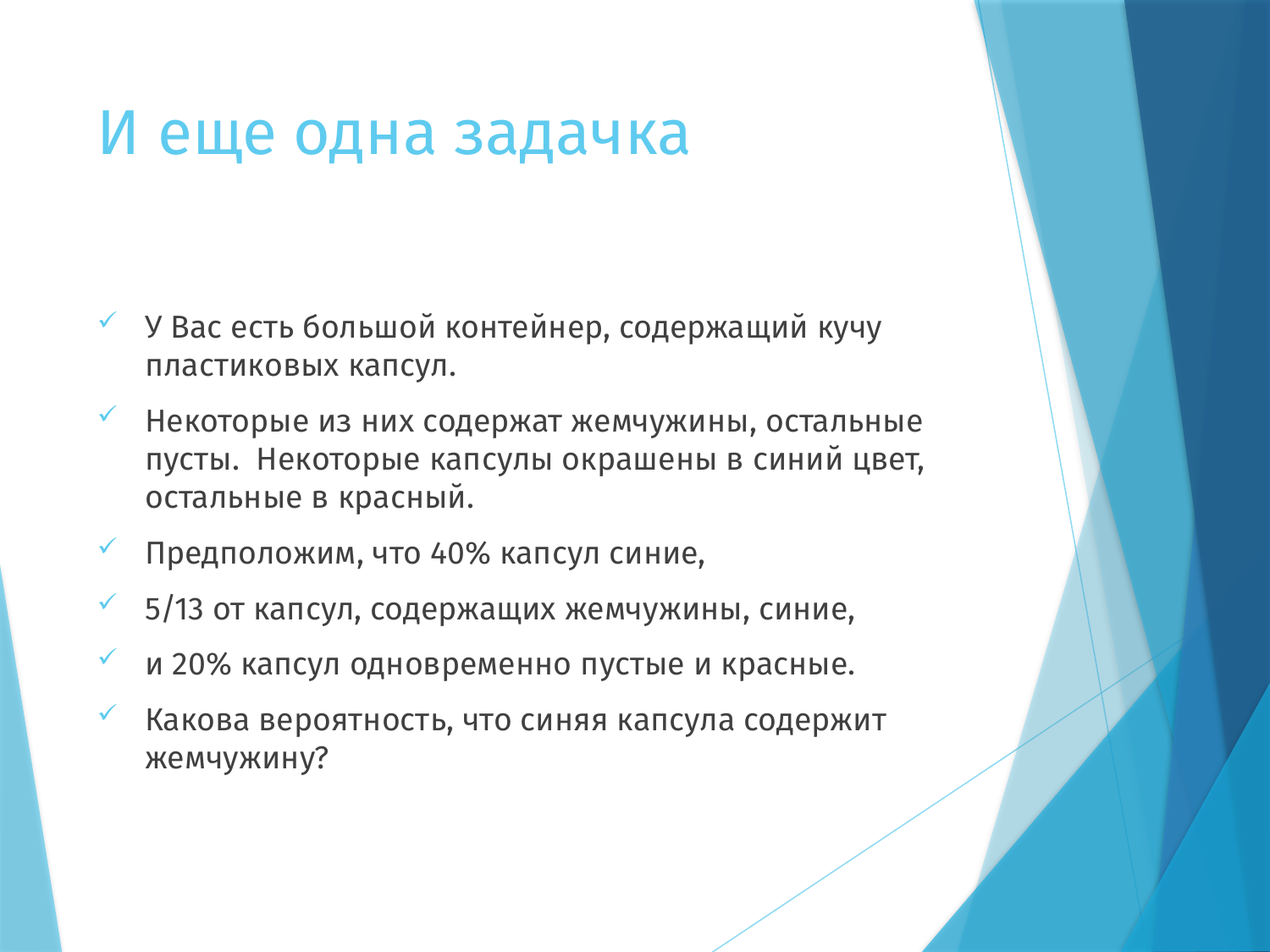

# И еще одна задачка
У Вас есть большой контейнер, содержащий кучу пластиковых капсул.
Некоторые из них содержат жемчужины, остальные пусты.  Некоторые капсулы окрашены в синий цвет, остальные в красный.
Предположим, что 40% капсул синие,
5/13 от капсул, содержащих жемчужины, синие,
и 20% капсул одновременно пустые и красные.
Какова вероятность, что синяя капсула содержит жемчужину?